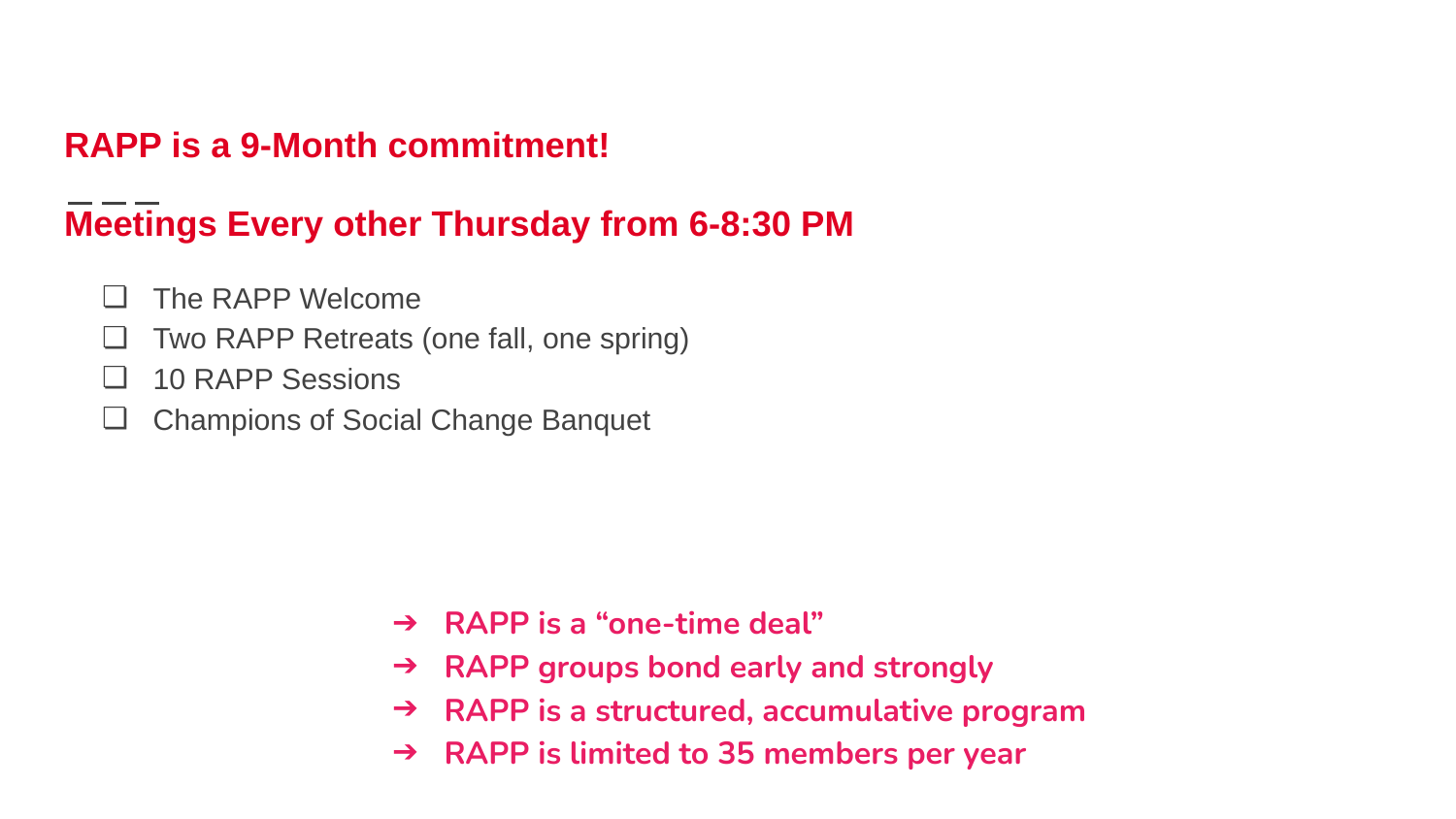

RAPP is a 9-Month commitment!
Meetings Every other Thursday from 6-8:30 PM
The RAPP Welcome
Two RAPP Retreats (one fall, one spring)
10 RAPP Sessions
Champions of Social Change Banquet

RAPP is a “one-time deal”
RAPP groups bond early and strongly
RAPP is a structured, accumulative program
RAPP is limited to 35 members per year